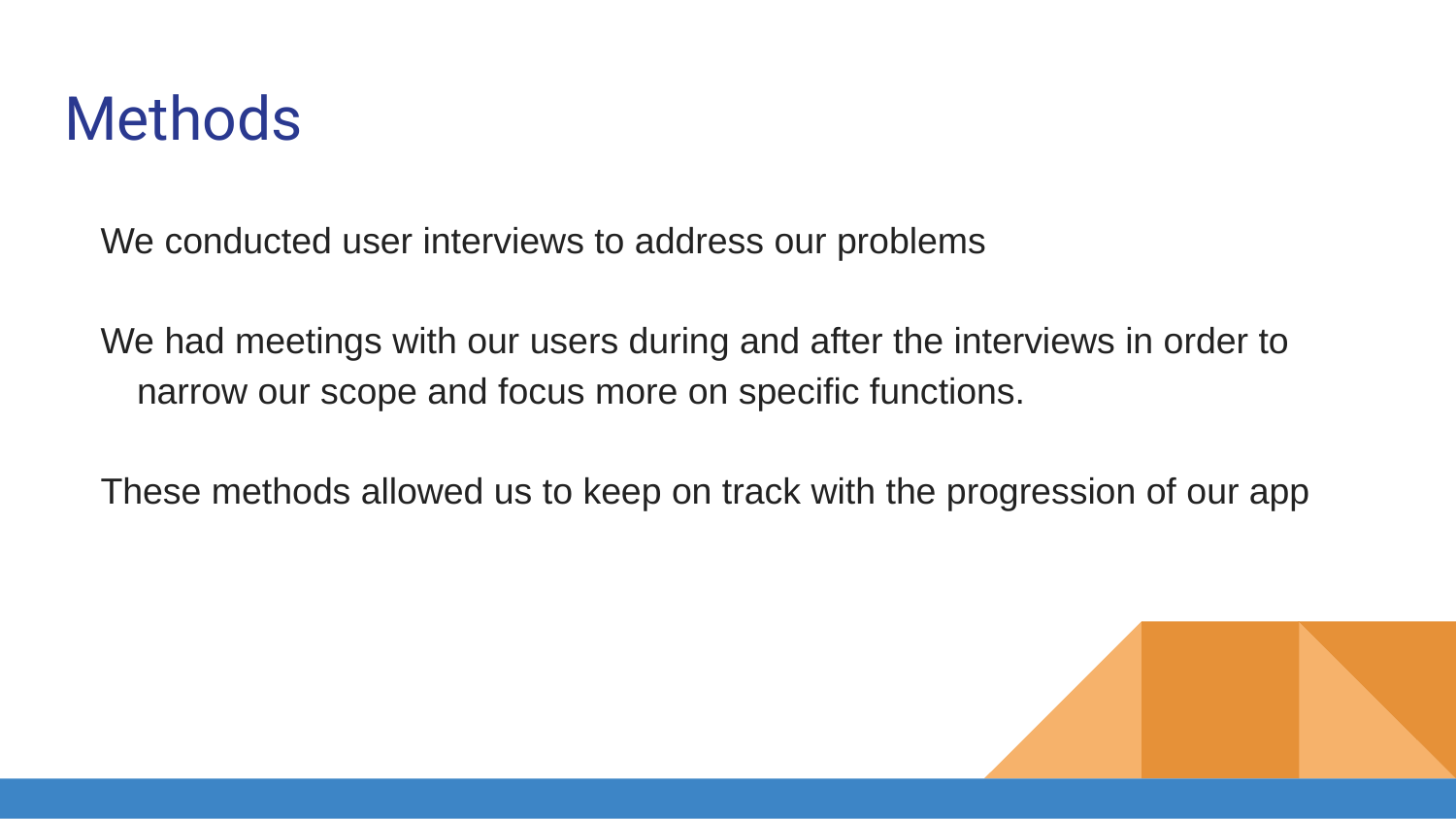

# Methods
We conducted user interviews to address our problems

We had meetings with our users during and after the interviews in order to narrow our scope and focus more on specific functions.

These methods allowed us to keep on track with the progression of our app